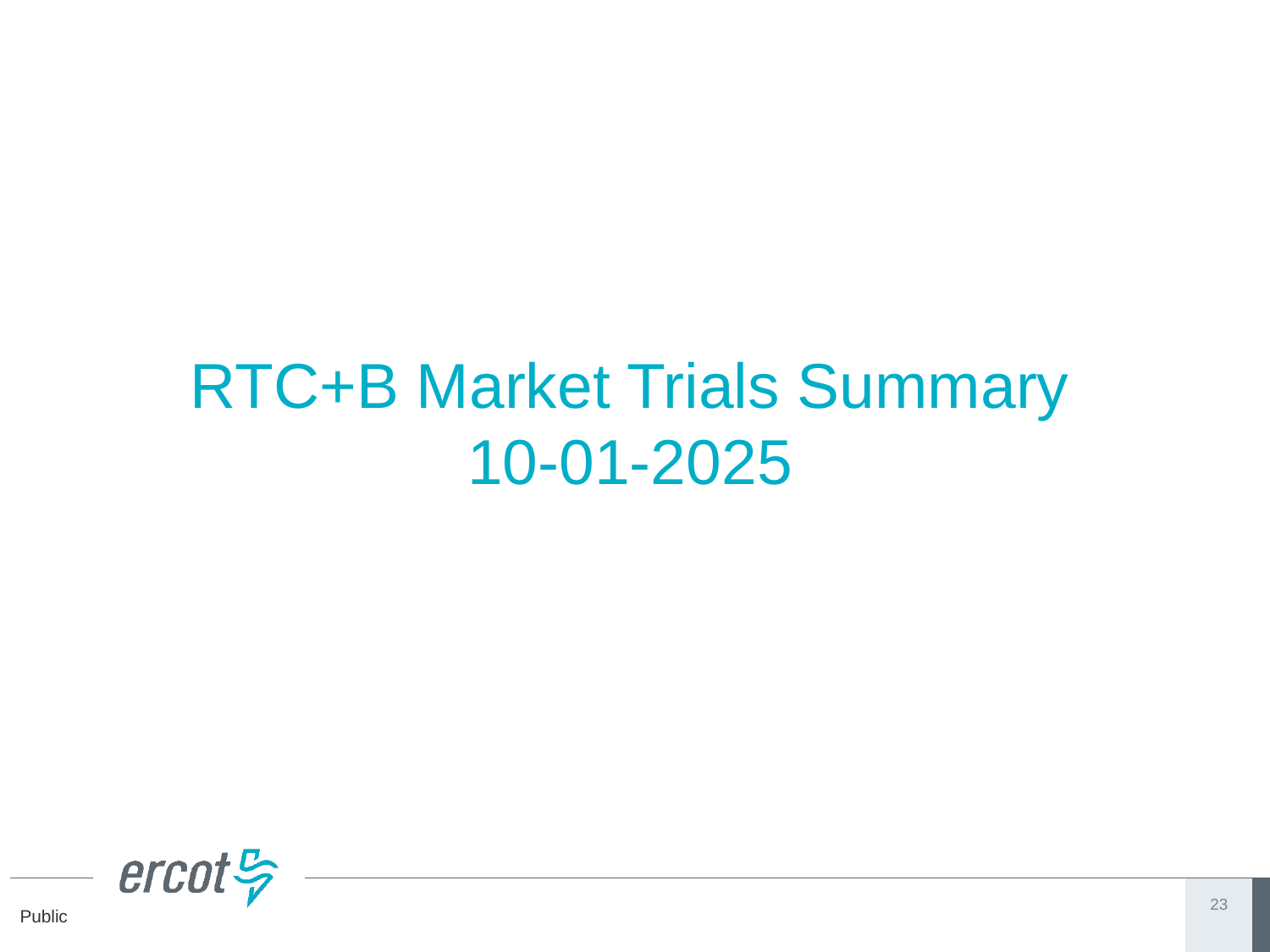

# RTC+B Market Trials Summary 10-01-2025
23